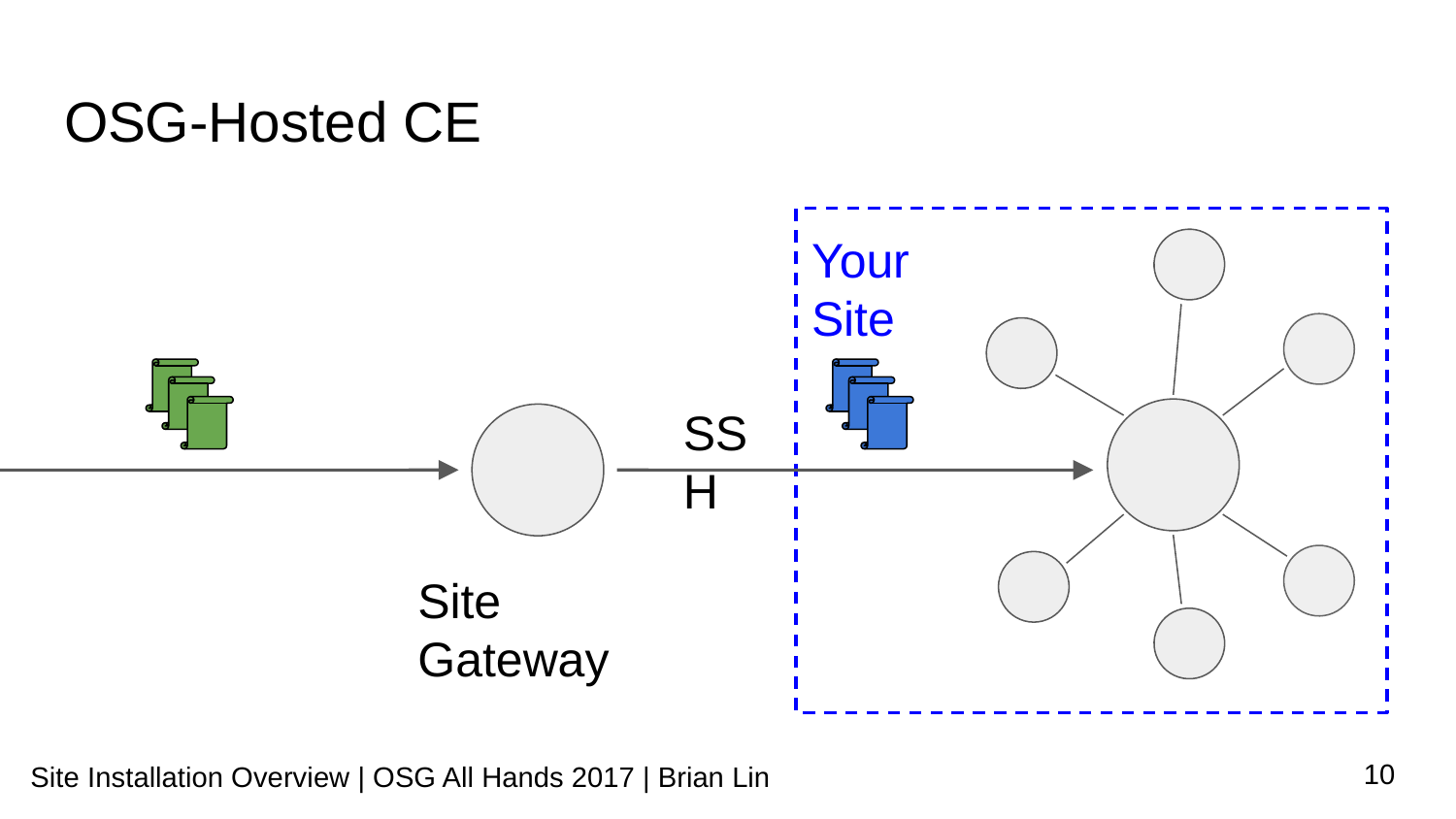

# OSG-Hosted CE

Your Site

SSH

Site Gateway

10